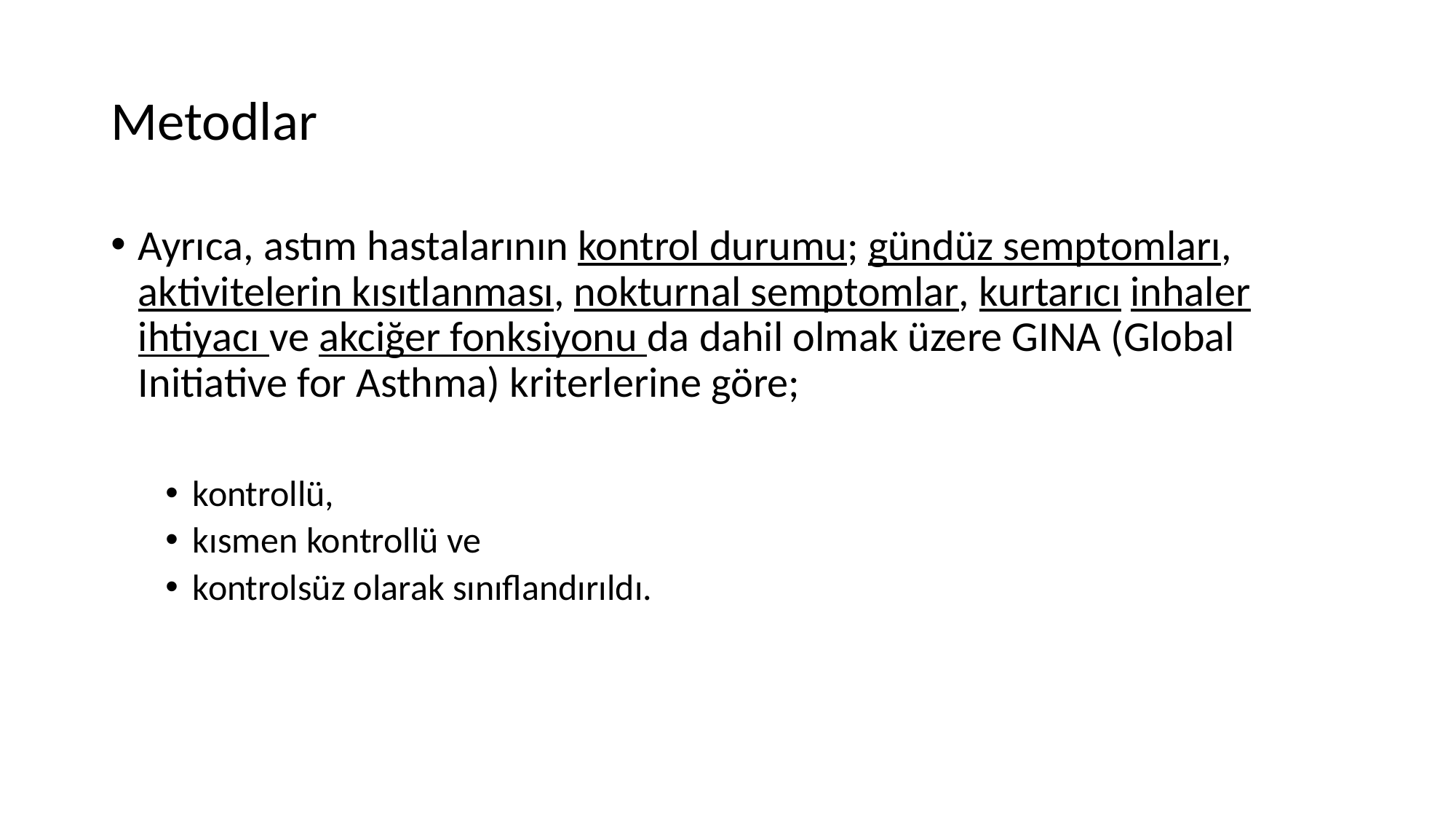

# Metodlar
Ayrıca, astım hastalarının kontrol durumu; gündüz semptomları, aktivitelerin kısıtlanması, nokturnal semptomlar, kurtarıcı inhaler ihtiyacı ve akciğer fonksiyonu da dahil olmak üzere GINA (Global Initiative for Asthma) kriterlerine göre;

kontrollü,
kısmen kontrollü ve
kontrolsüz olarak sınıflandırıldı.